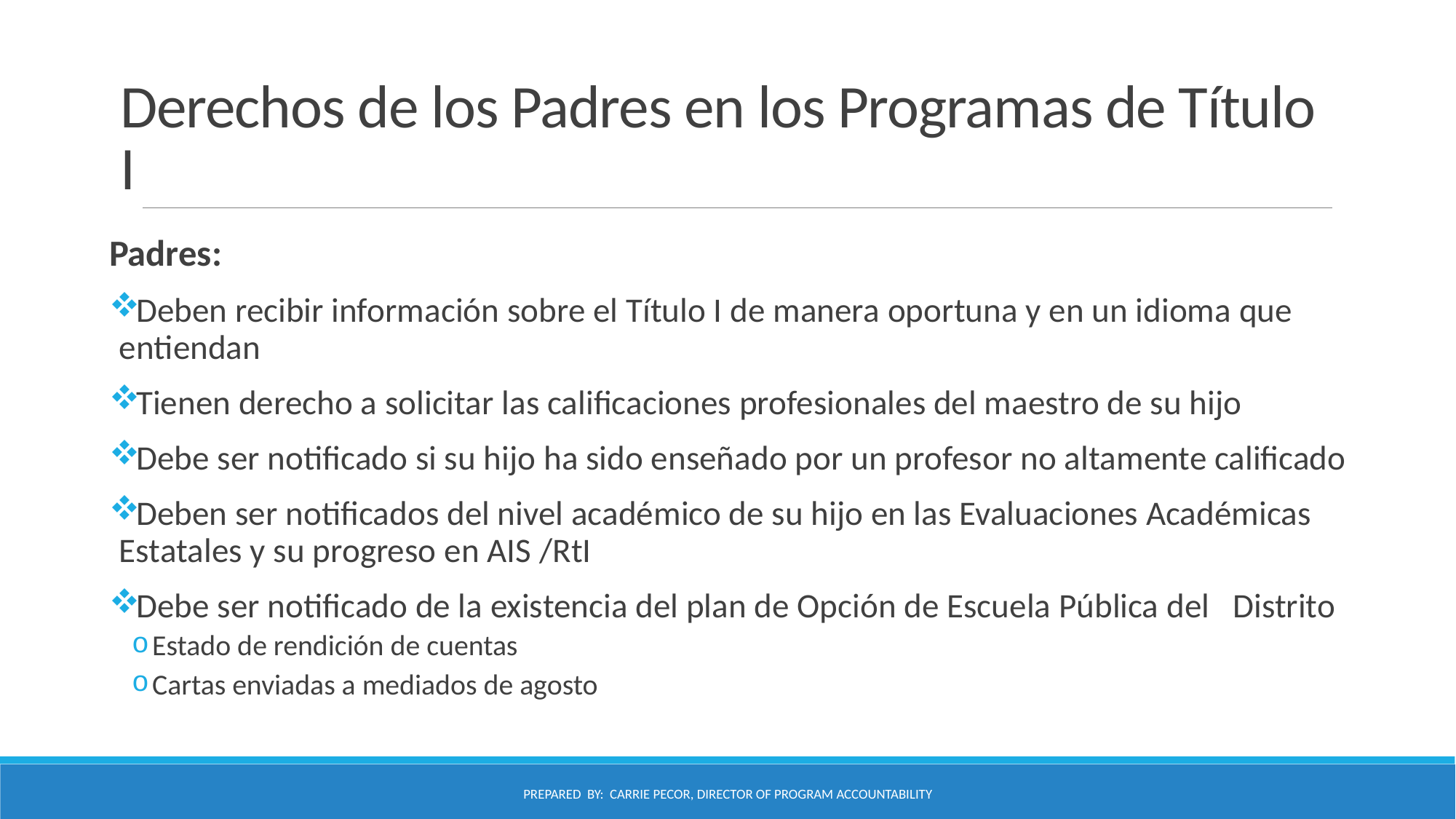

# Derechos de los Padres en los Programas de Título I
Padres:
Deben recibir información sobre el Título I de manera oportuna y en un idioma que entiendan
Tienen derecho a solicitar las calificaciones profesionales del maestro de su hijo
Debe ser notificado si su hijo ha sido enseñado por un profesor no altamente calificado
Deben ser notificados del nivel académico de su hijo en las Evaluaciones Académicas Estatales y su progreso en AIS /RtI
Debe ser notificado de la existencia del plan de Opción de Escuela Pública del   Distrito
Estado de rendición de cuentas
Cartas enviadas a mediados de agosto

Prepared  by:  Carrie Pecor, Director of Program Accountability